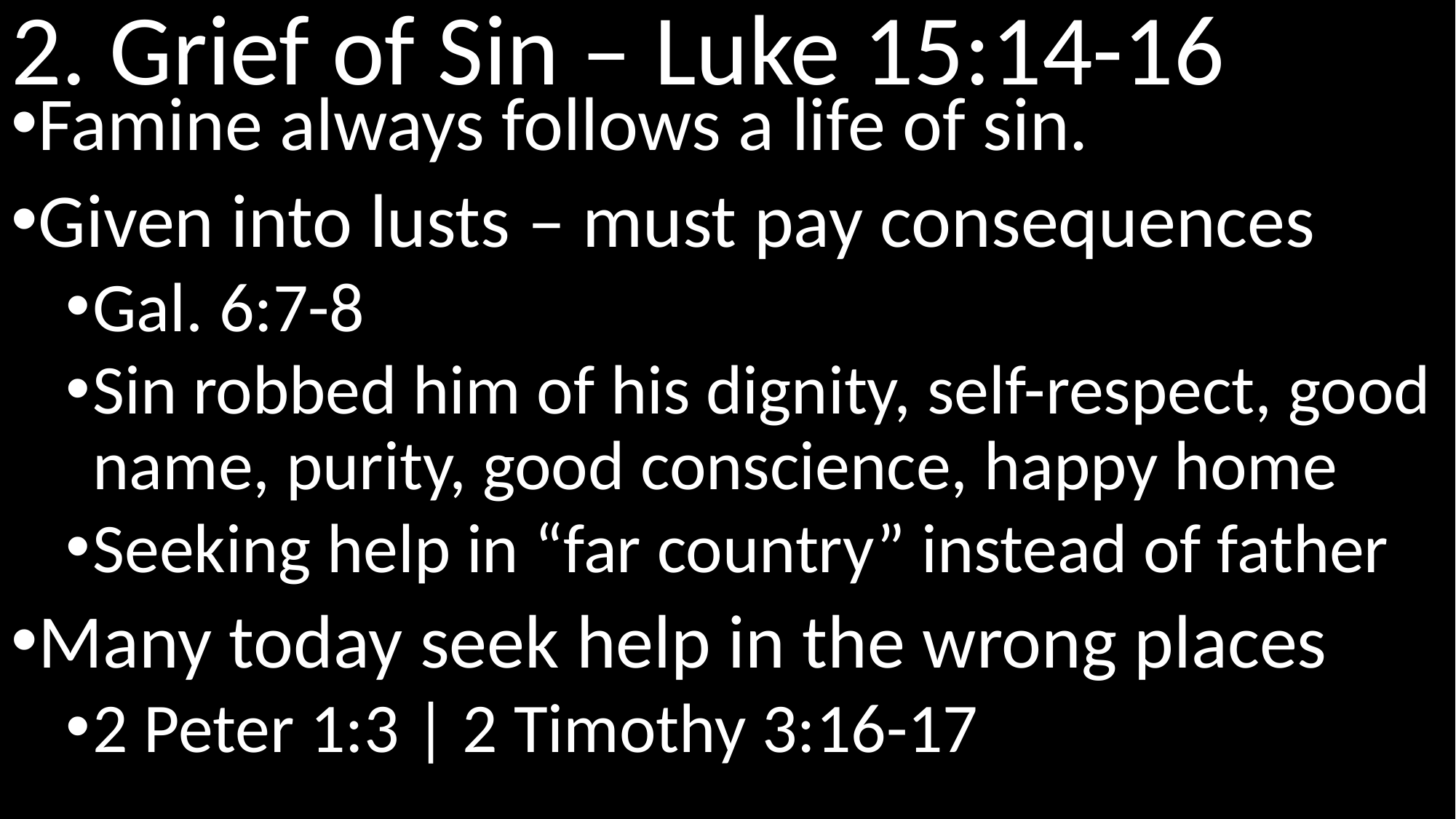

# 2. Grief of Sin – Luke 15:14-16
Famine always follows a life of sin.
Given into lusts – must pay consequences
Gal. 6:7-8
Sin robbed him of his dignity, self-respect, good name, purity, good conscience, happy home
Seeking help in “far country” instead of father
Many today seek help in the wrong places
2 Peter 1:3 | 2 Timothy 3:16-17